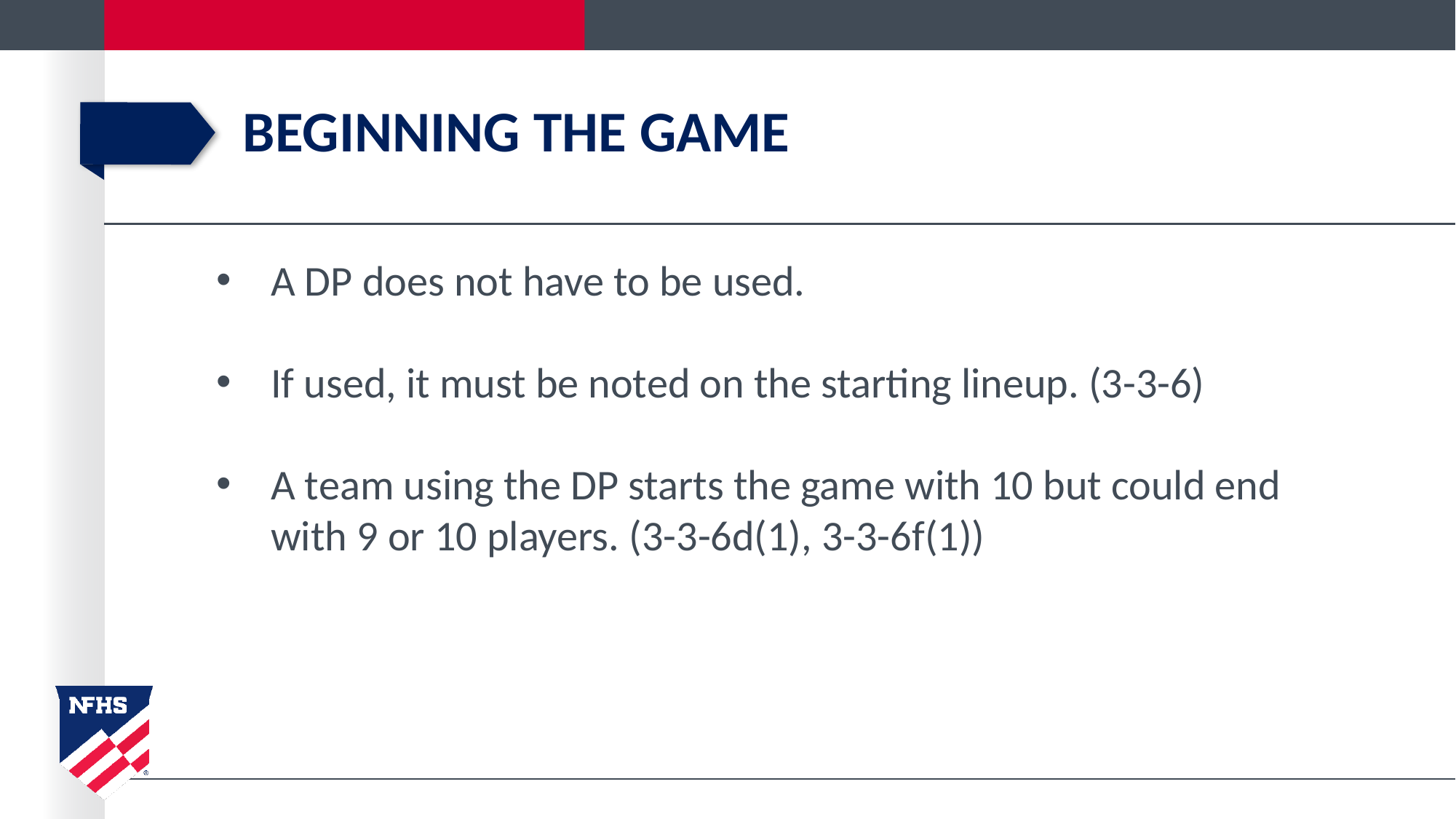

# Beginning the game
A DP does not have to be used.
If used, it must be noted on the starting lineup. (3-3-6)
A team using the DP starts the game with 10 but could end with 9 or 10 players. (3-3-6d(1), 3-3-6f(1))